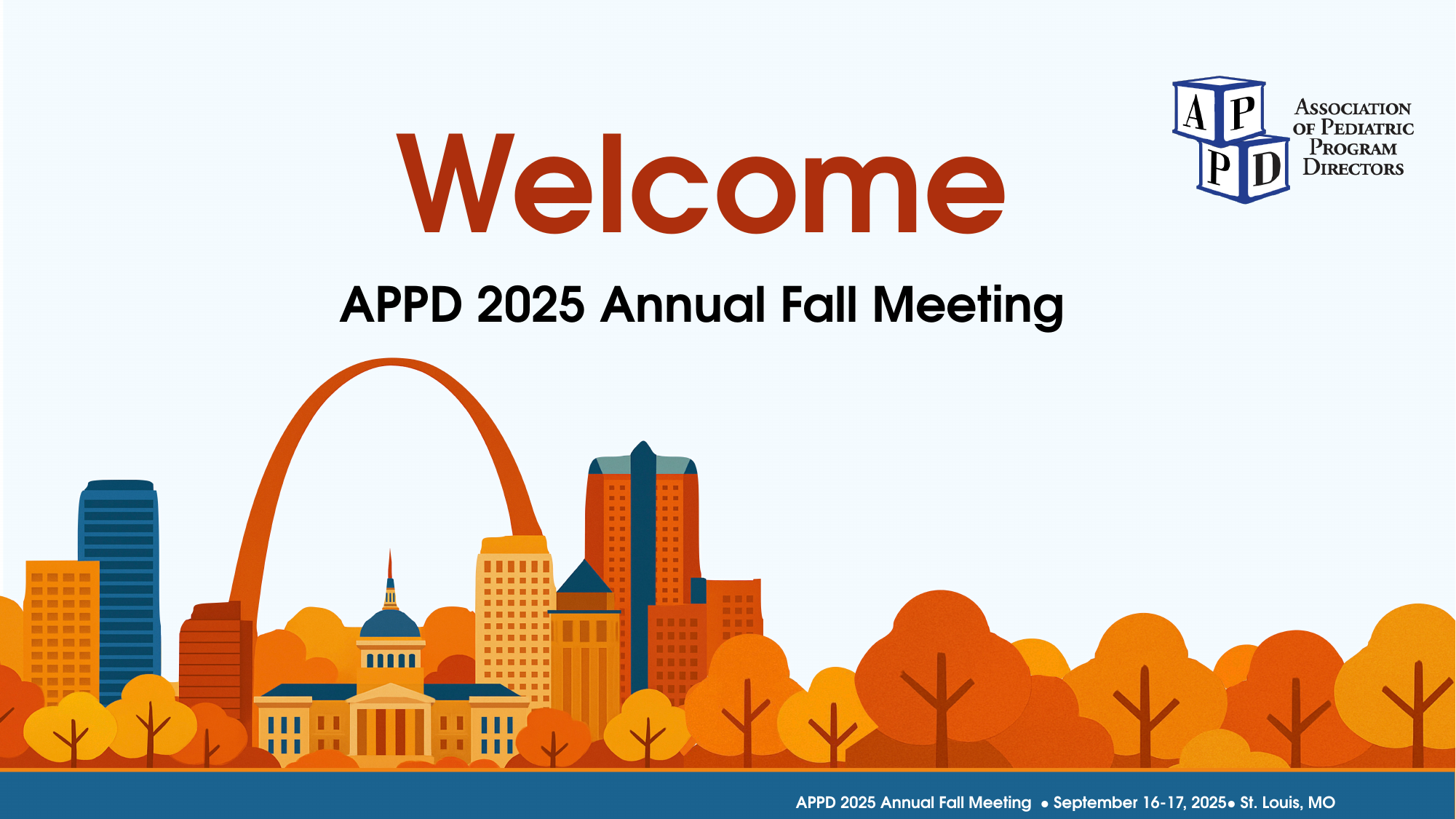

# Welcome
APPD 2025 Annual Fall Meeting